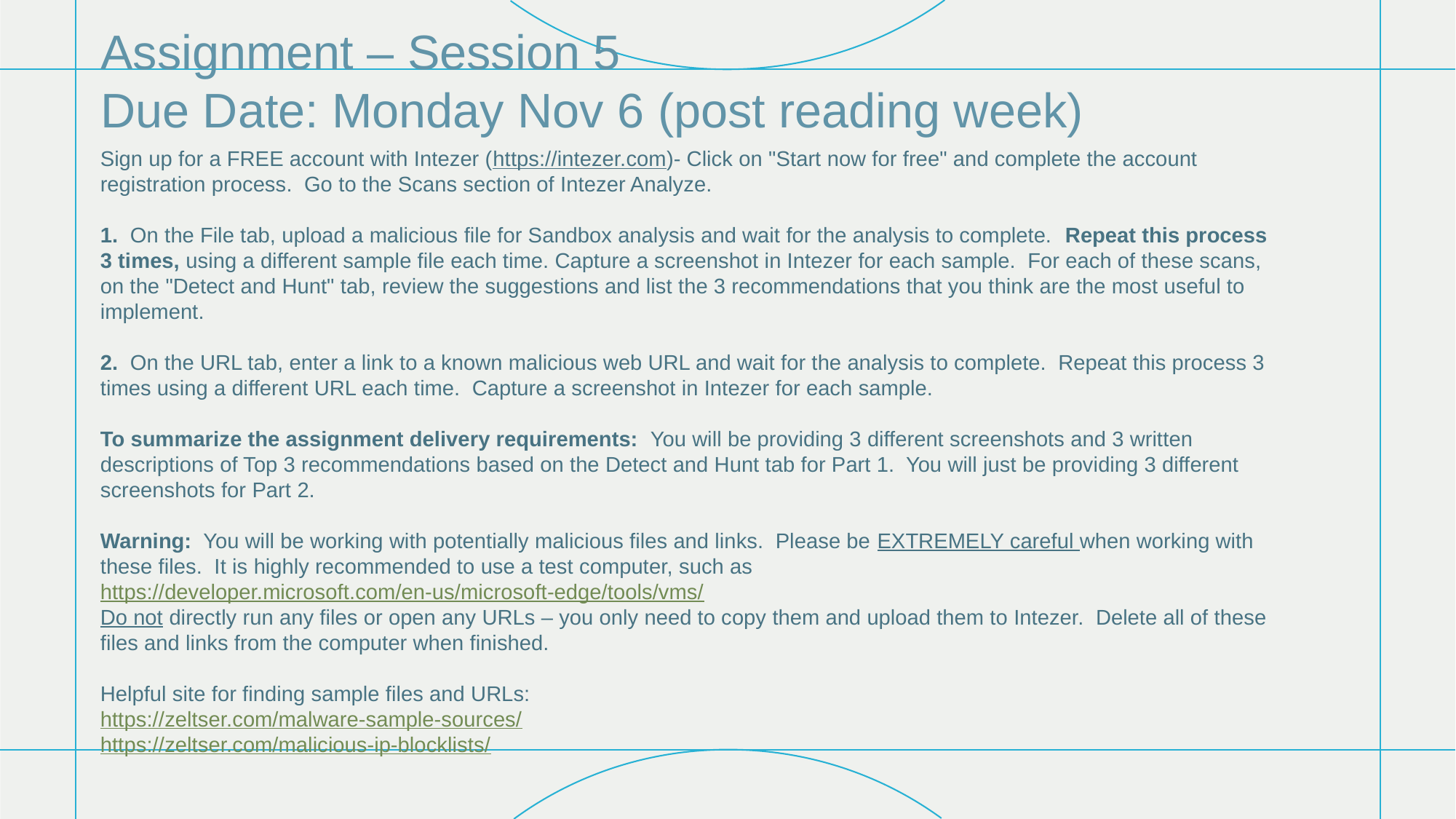

# Assignment – Session 5 Due Date: Monday Nov 6 (post reading week)
Sign up for a FREE account with Intezer (https://intezer.com)- Click on "Start now for free" and complete the account registration process.  Go to the Scans section of Intezer Analyze.
1.  On the File tab, upload a malicious file for Sandbox analysis and wait for the analysis to complete.  Repeat this process 3 times, using a different sample file each time. Capture a screenshot in Intezer for each sample.  For each of these scans, on the "Detect and Hunt" tab, review the suggestions and list the 3 recommendations that you think are the most useful to implement.
2.  On the URL tab, enter a link to a known malicious web URL and wait for the analysis to complete.  Repeat this process 3 times using a different URL each time.  Capture a screenshot in Intezer for each sample.
To summarize the assignment delivery requirements:  You will be providing 3 different screenshots and 3 written descriptions of Top 3 recommendations based on the Detect and Hunt tab for Part 1.  You will just be providing 3 different screenshots for Part 2.
Warning:  You will be working with potentially malicious files and links.  Please be EXTREMELY careful when working with these files.  It is highly recommended to use a test computer, such as https://developer.microsoft.com/en-us/microsoft-edge/tools/vms/
Do not directly run any files or open any URLs – you only need to copy them and upload them to Intezer.  Delete all of these files and links from the computer when finished.
Helpful site for finding sample files and URLs: 
https://zeltser.com/malware-sample-sources/
https://zeltser.com/malicious-ip-blocklists/